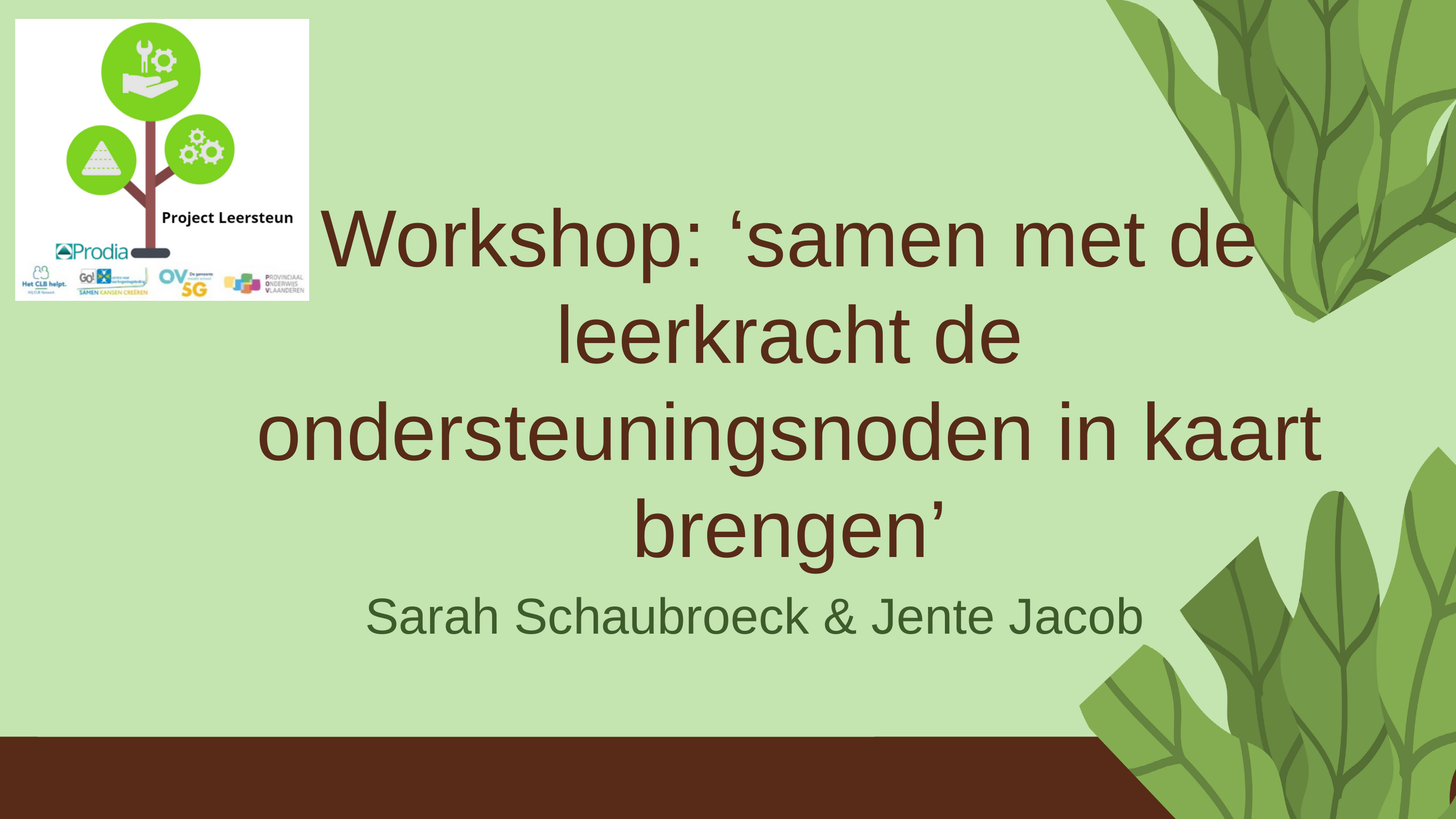

Workshop: ‘samen met de leerkracht de ondersteuningsnoden in kaart brengen’

Sarah Schaubroeck & Jente Jacob